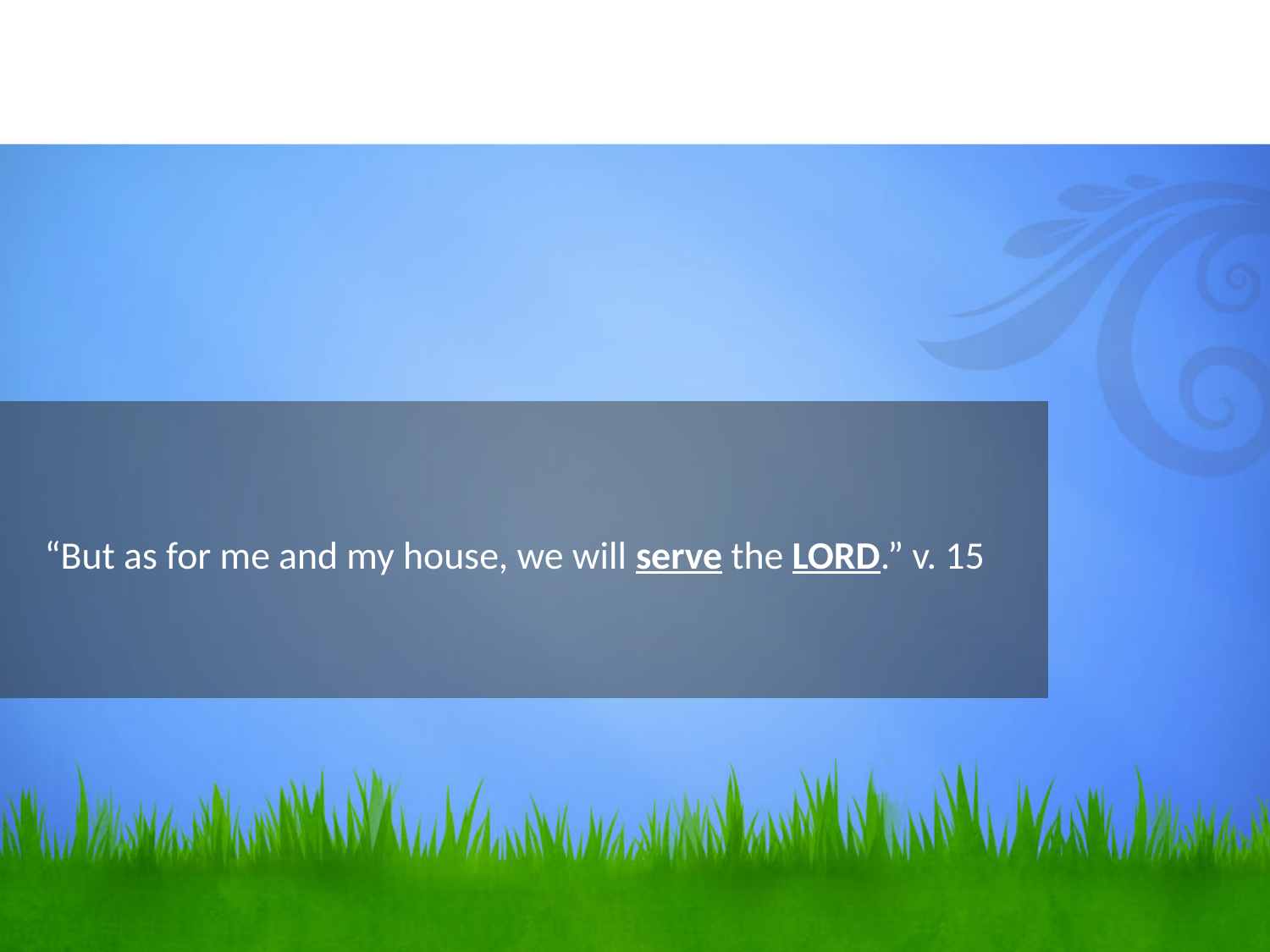

# “But as for me and my house, we will serve the LORD.” v. 15